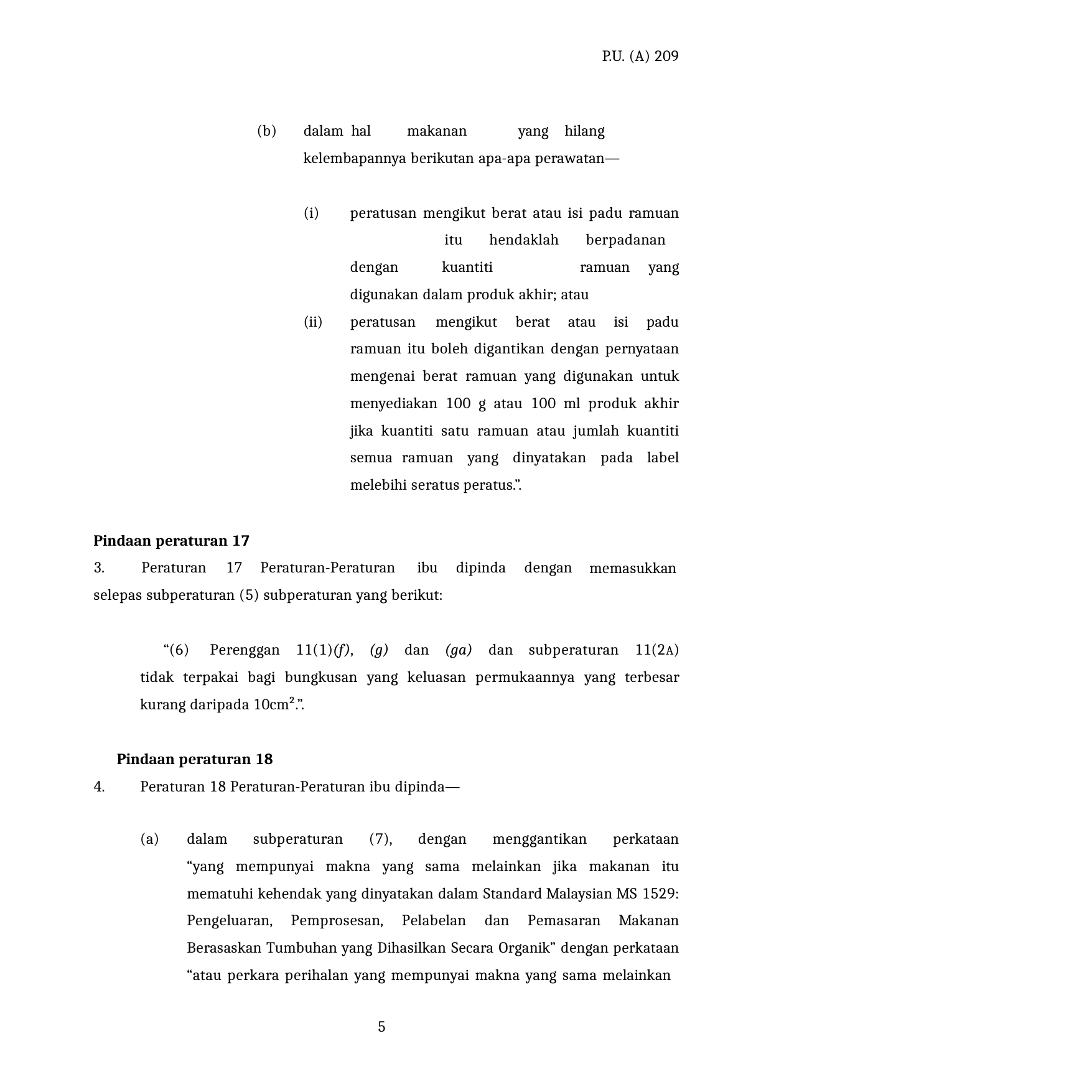

P.U. (A) 209

dalam	hal	makanan	yang	hilang	kelembapannya berikutan apa-apa perawatan—

peratusan mengikut berat atau isi padu ramuan 	itu  hendaklah  berpadanan  dengan  kuantiti 	ramuan yang digunakan dalam produk akhir; atau
(ii)
peratusan	mengikut	berat	atau	isi	padu
ramuan itu boleh digantikan dengan pernyataan mengenai berat ramuan yang digunakan untuk menyediakan 100 g atau 100 ml produk akhir jika kuantiti satu ramuan atau jumlah kuantiti semua ramuan yang dinyatakan pada label melebihi seratus peratus.”.
Pindaan peraturan 17
3.	Peraturan	17	Peraturan-Peraturan	ibu	dipinda	dengan selepas subperaturan (5) subperaturan yang berikut:
memasukkan
“(6)  Perenggan  11(1)(f),  (g)  dan  (ga)  dan  subperaturan  11(2A) tidak terpakai bagi bungkusan yang keluasan permukaannya yang terbesar kurang daripada 10cm².”.

Pindaan peraturan 18
Peraturan 18 Peraturan-Peraturan ibu dipinda—

dalam   subperaturan   (7),   dengan   menggantikan   perkataan “yang  mempunyai  makna  yang  sama  melainkan  jika  makanan  itu mematuhi kehendak yang dinyatakan dalam Standard Malaysian MS 1529: Pengeluaran,  Pemprosesan,  Pelabelan  dan  Pemasaran  Makanan Berasaskan Tumbuhan yang Dihasilkan Secara Organik” dengan perkataan “atau perkara perihalan yang mempunyai makna yang sama melainkan
5